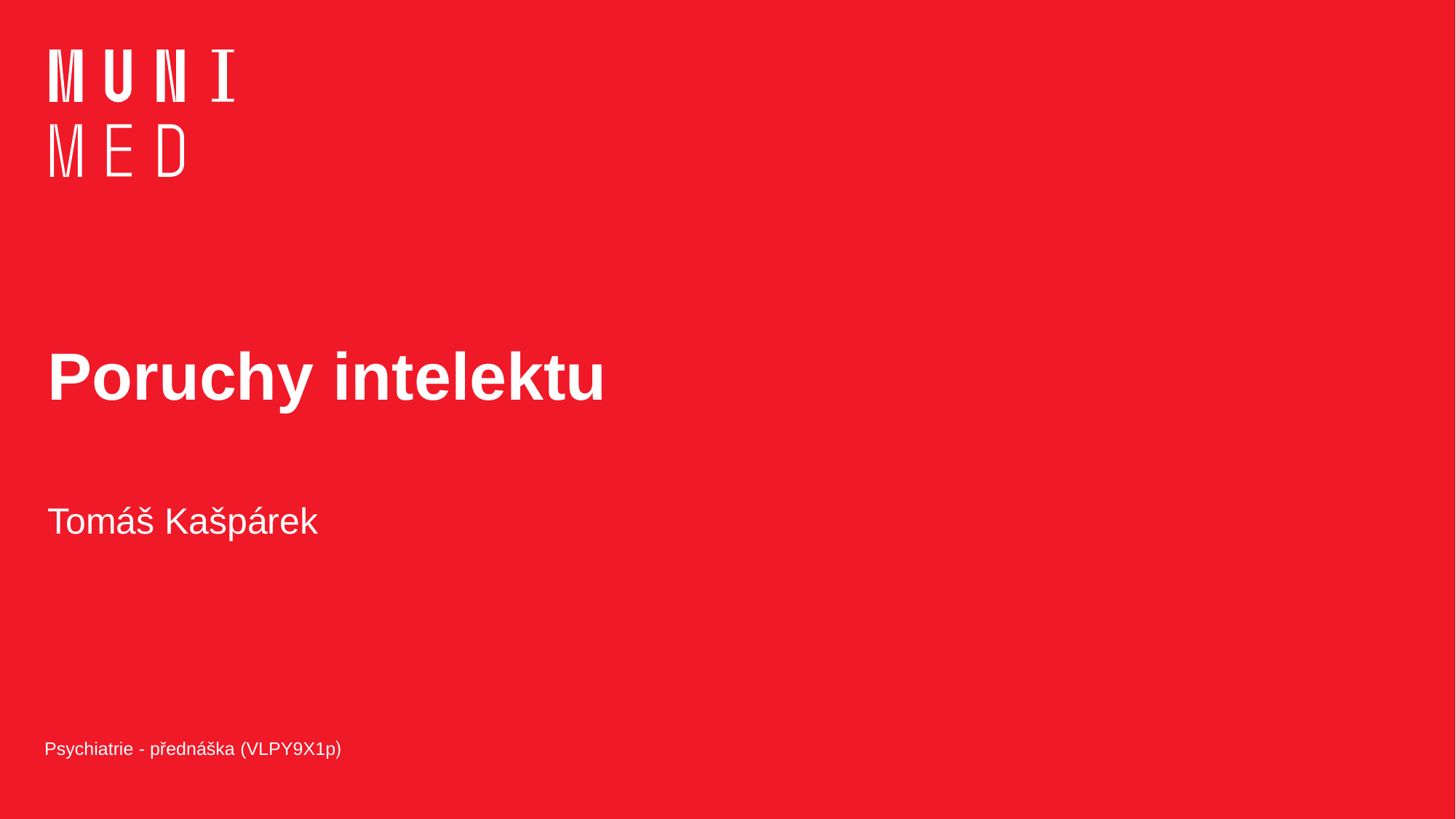

# Poruchy intelektu
Tomáš Kašpárek
Psychiatrie - přednáška (VLPY9X1p)